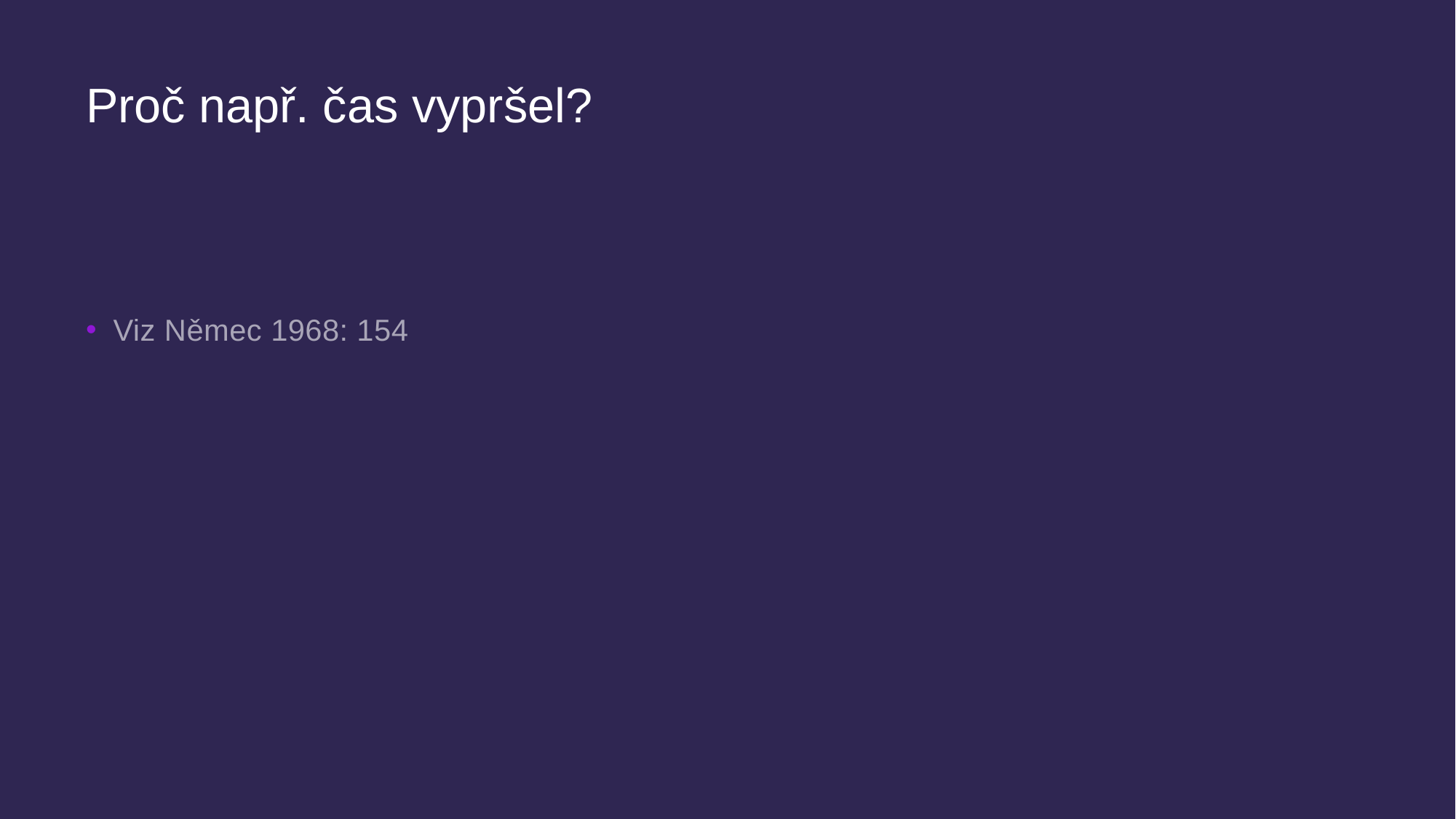

# Proč např. čas vypršel?
Viz Němec 1968: 154.